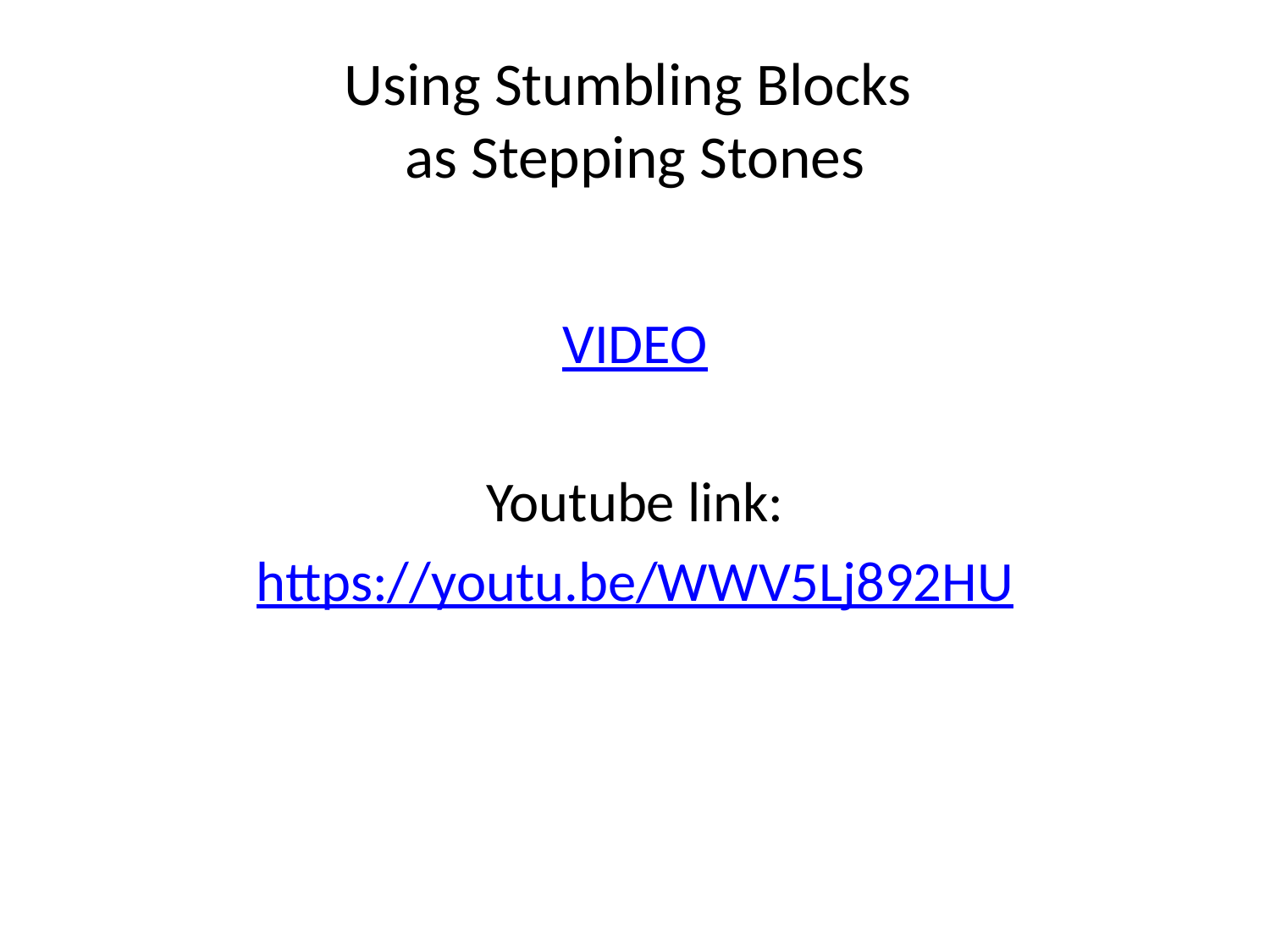

# Using Stumbling Blocks as Stepping Stones

VIDEO

Youtube link:
https://youtu.be/WWV5Lj892HU